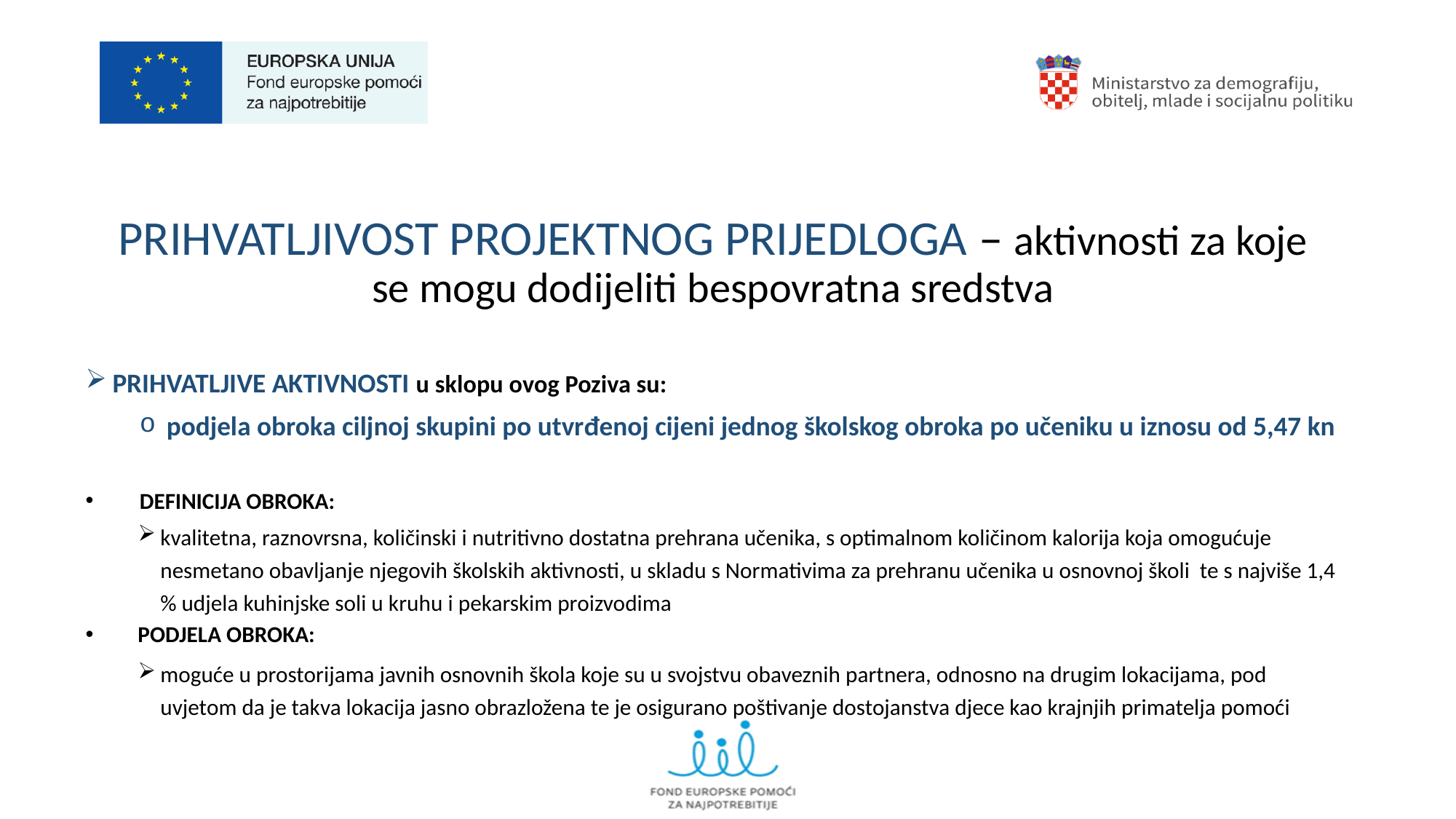

PRIHVATLJIVOST PROJEKTNOG PRIJEDLOGA – aktivnosti za koje se mogu dodijeliti bespovratna sredstva
PRIHVATLJIVE AKTIVNOSTI u sklopu ovog Poziva su:
podjela obroka ciljnoj skupini po utvrđenoj cijeni jednog školskog obroka po učeniku u iznosu od 5,47 kn

DEFINICIJA OBROKA:
kvalitetna, raznovrsna, količinski i nutritivno dostatna prehrana učenika, s optimalnom količinom kalorija koja omogućuje nesmetano obavljanje njegovih školskih aktivnosti, u skladu s Normativima za prehranu učenika u osnovnoj školi  te s najviše 1,4 % udjela kuhinjske soli u kruhu i pekarskim proizvodima
PODJELA OBROKA:
moguće u prostorijama javnih osnovnih škola koje su u svojstvu obaveznih partnera, odnosno na drugim lokacijama, pod uvjetom da je takva lokacija jasno obrazložena te je osigurano poštivanje dostojanstva djece kao krajnjih primatelja pomoći